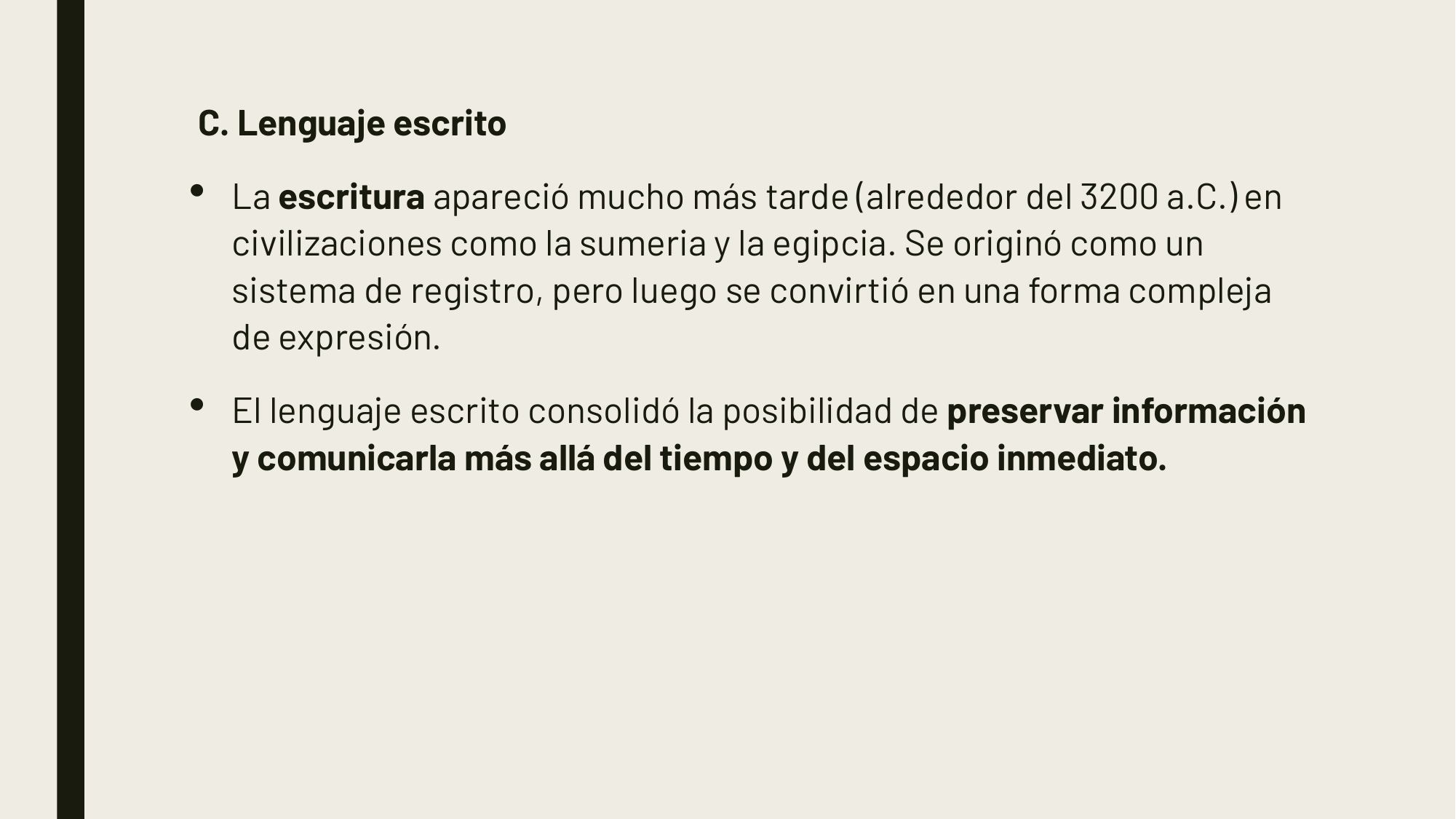

C. Lenguaje escrito
La escritura apareció mucho más tarde (alrededor del 3200 a.C.) en civilizaciones como la sumeria y la egipcia. Se originó como un sistema de registro, pero luego se convirtió en una forma compleja de expresión.
El lenguaje escrito consolidó la posibilidad de preservar información y comunicarla más allá del tiempo y del espacio inmediato.